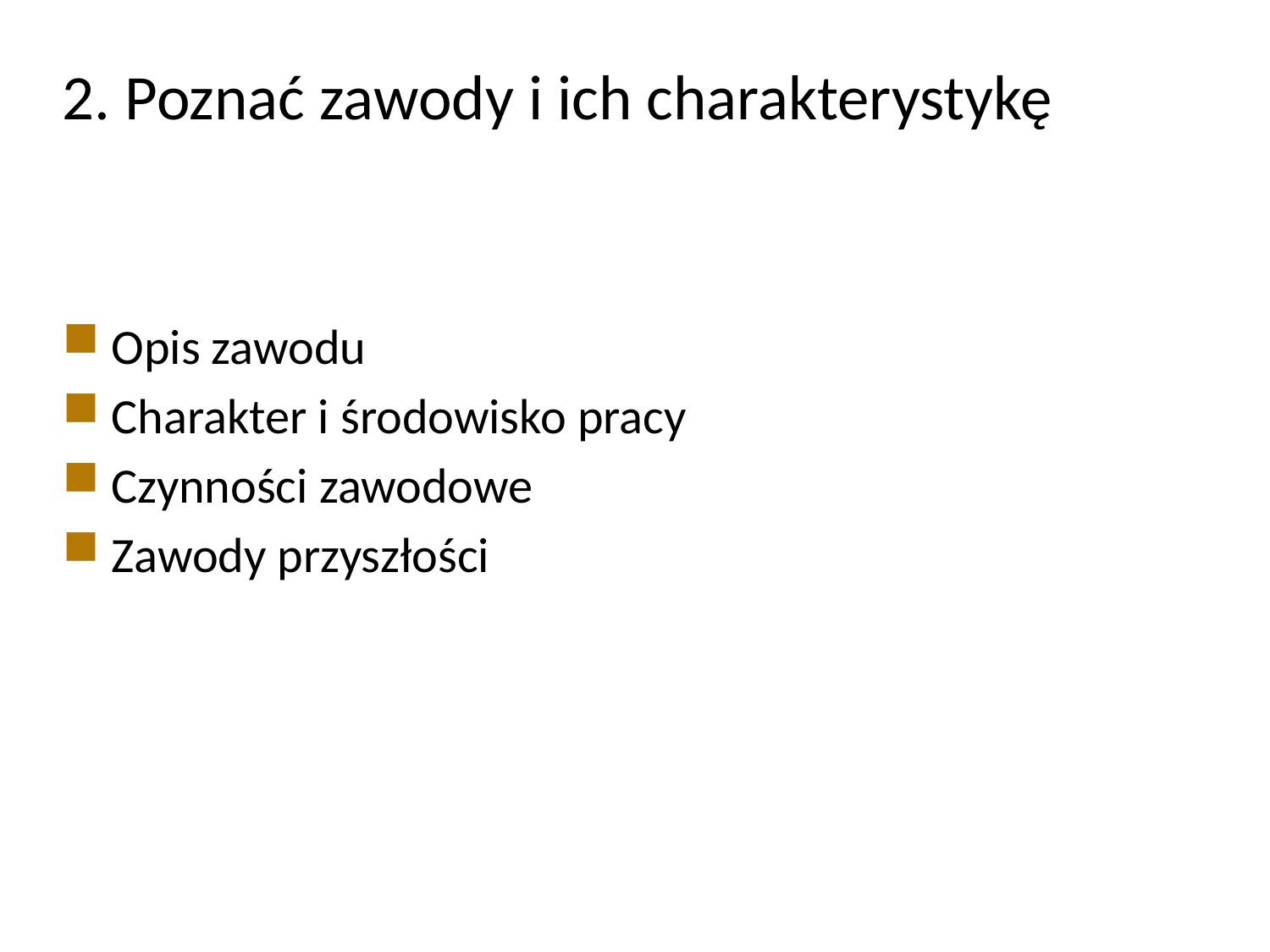

2. Poznać zawody i ich charakterystykę

 Opis zawodu
 Charakter i środowisko pracy
 Czynności zawodowe
 Zawody przyszłości